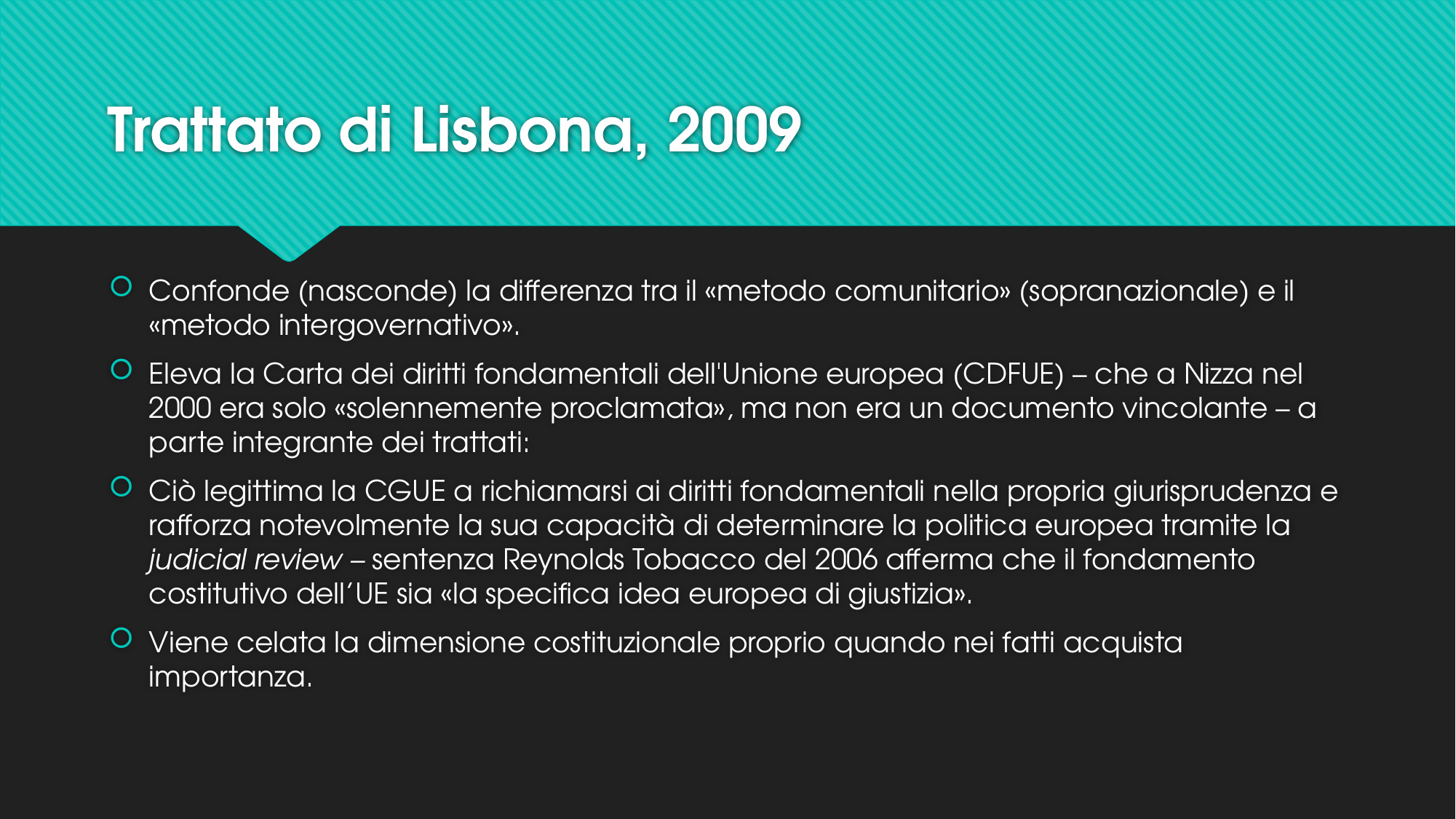

# Trattato di Lisbona, 2009
Confonde (nasconde) la differenza tra il «metodo comunitario» (sopranazionale) e il «metodo intergovernativo».
Eleva la Carta dei diritti fondamentali dell'Unione europea (CDFUE) – che a Nizza nel 2000 era solo «solennemente proclamata», ma non era un documento vincolante – a parte integrante dei trattati:
Ciò legittima la CGUE a richiamarsi ai diritti fondamentali nella propria giurisprudenza e rafforza notevolmente la sua capacità di determinare la politica europea tramite la judicial review – sentenza Reynolds Tobacco del 2006 afferma che il fondamento costitutivo dell’UE sia «la specifica idea europea di giustizia».
Viene celata la dimensione costituzionale proprio quando nei fatti acquista importanza.